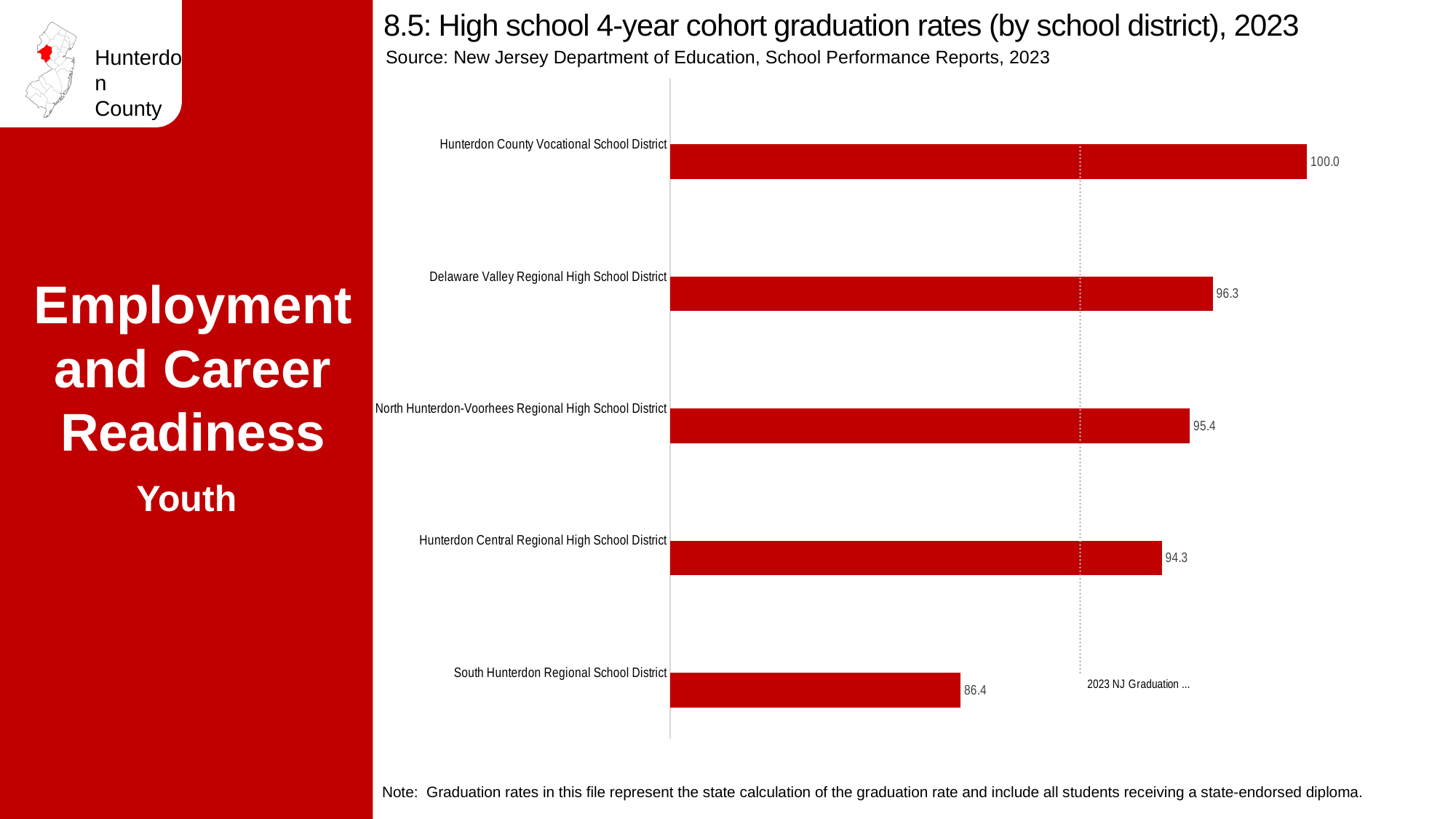

8.5: High school 4-year cohort graduation rates (by school district), 2023
Source: New Jersey Department of Education, School Performance Reports, 2023

### Chart

| Category | Cohort 2023 4-Year Graduation Rate | 2023 NJ Graduation Rate 91.1 |
|---|---|---|
| South Hunterdon Regional School District | 86.4 | 91.1 |
| Hunterdon Central Regional High School District | 94.3 | 91.1 |
| North Hunterdon-Voorhees Regional High School District | 95.4 | 91.1 |
| Delaware Valley Regional High School District | 96.3 | 91.1 |
| Hunterdon County Vocational School District | 100.0 | 91.1 |
Employment and Career Readiness
Youth
Note:  Graduation rates in this file represent the state calculation of the graduation rate and include all students receiving a state-endorsed diploma.